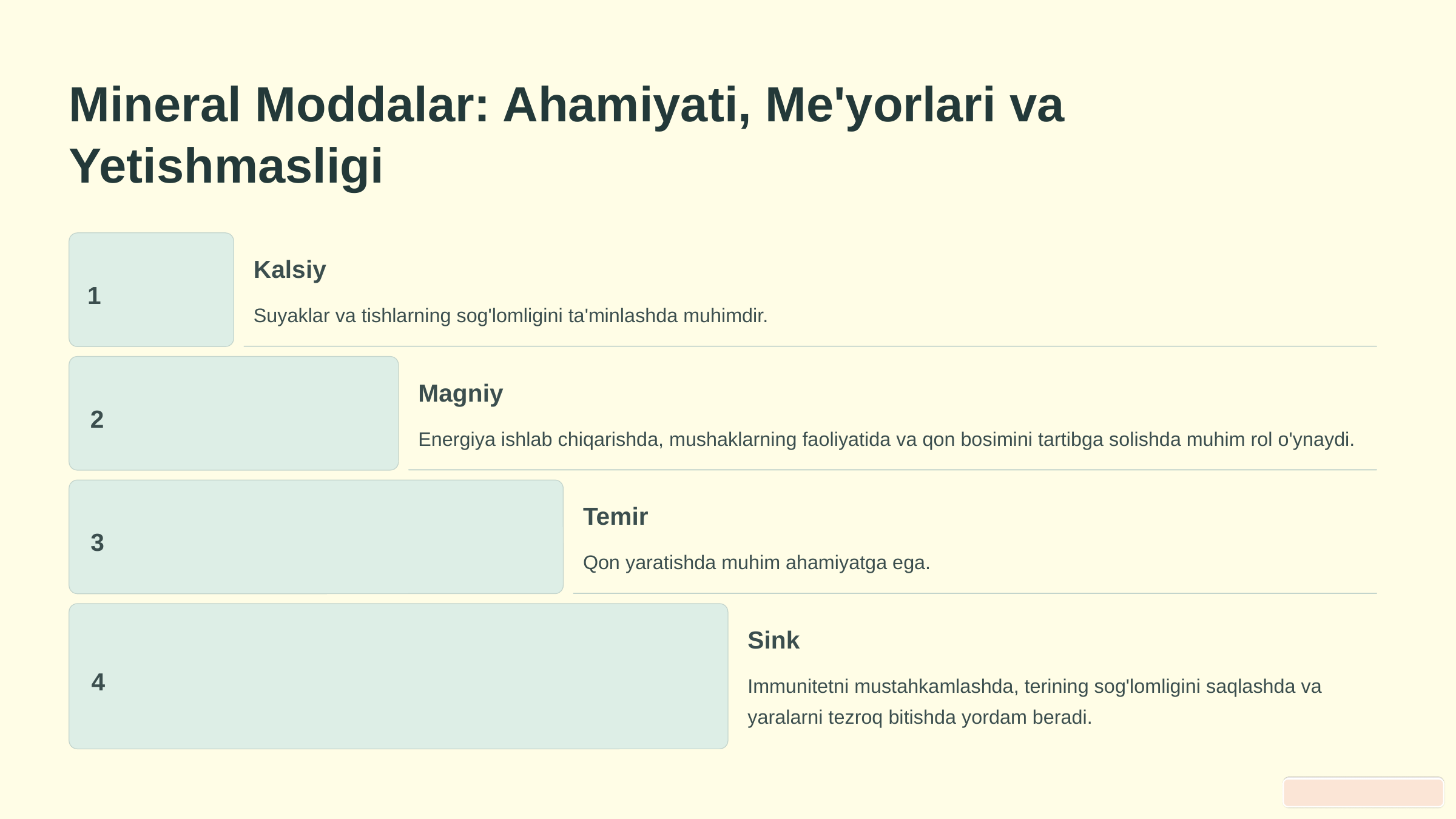

Mineral Moddalar: Ahamiyati, Me'yorlari va Yetishmasligi

Kalsiy
1
Suyaklar va tishlarning sog'lomligini ta'minlashda muhimdir.

Magniy
2
Energiya ishlab chiqarishda, mushaklarning faoliyatida va qon bosimini tartibga solishda muhim rol o'ynaydi.

Temir
3
Qon yaratishda muhim ahamiyatga ega.

Sink
4
Immunitetni mustahkamlashda, terining sog'lomligini saqlashda va yaralarni tezroq bitishda yordam beradi.